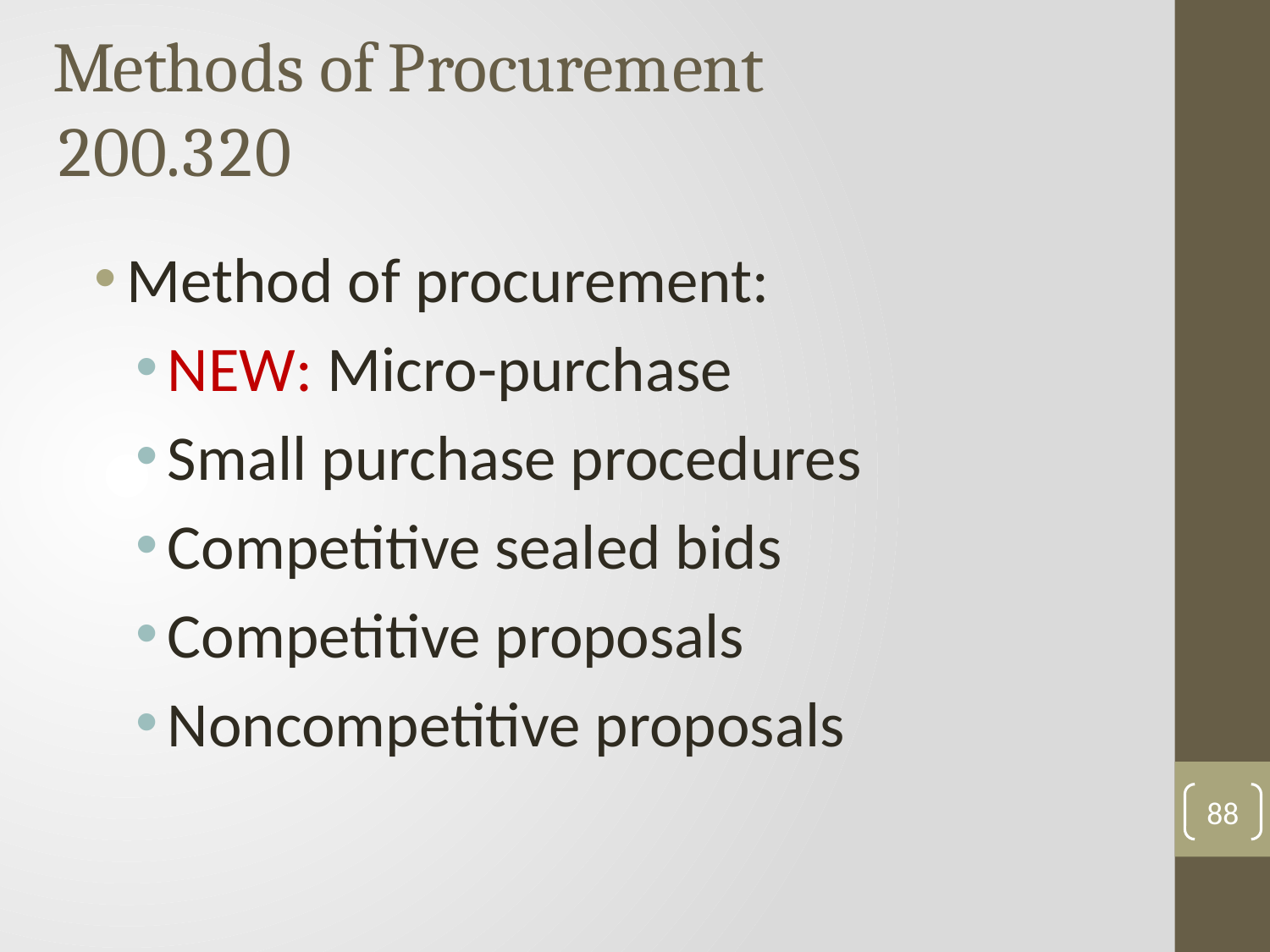

# Methods of Procurement 200.320
Method of procurement:
NEW: Micro-purchase
Small purchase procedures
Competitive sealed bids
Competitive proposals
Noncompetitive proposals

88